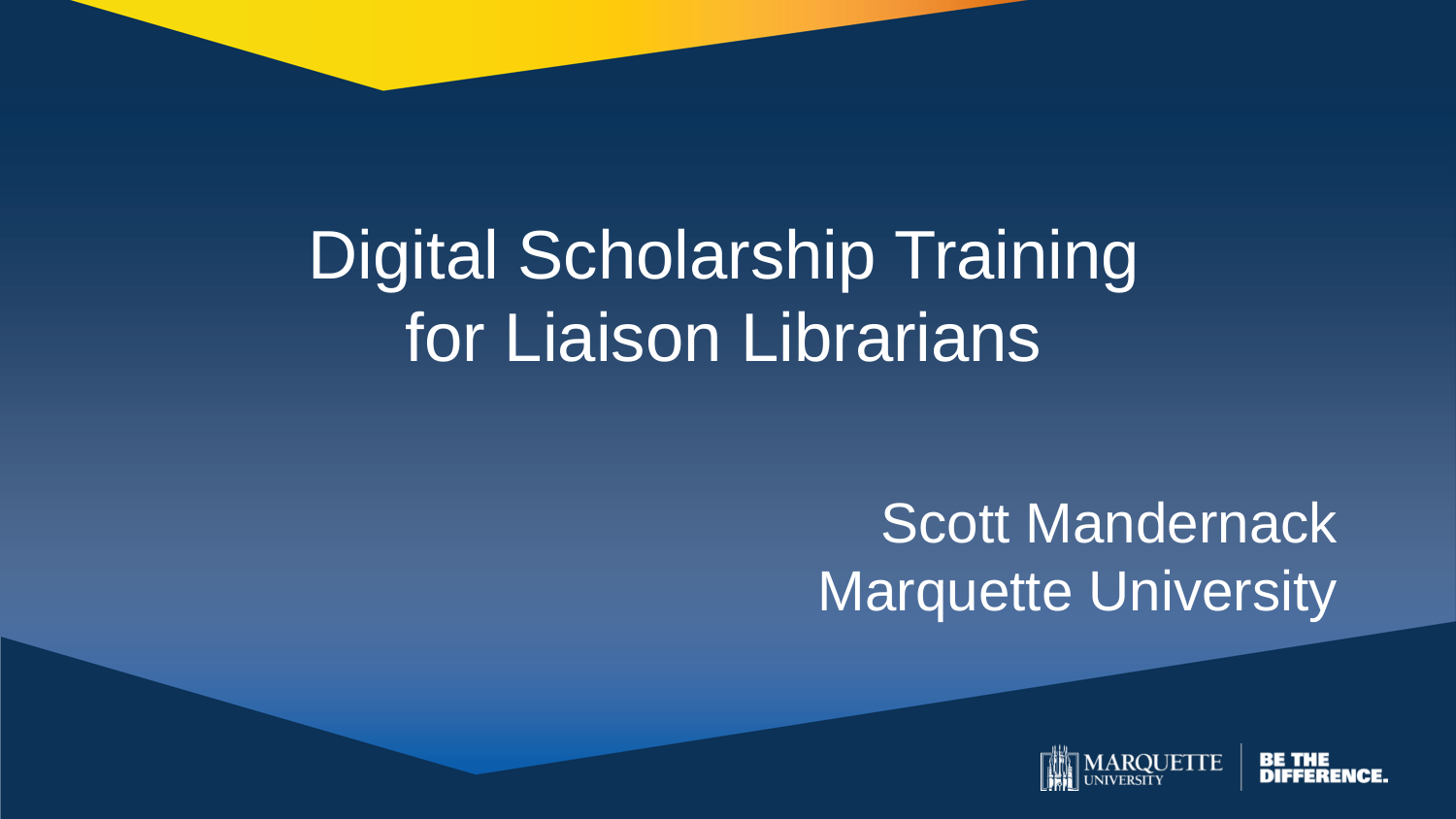

Digital Scholarship Training
for Liaison Librarians
# Scott Mandernack Marquette University